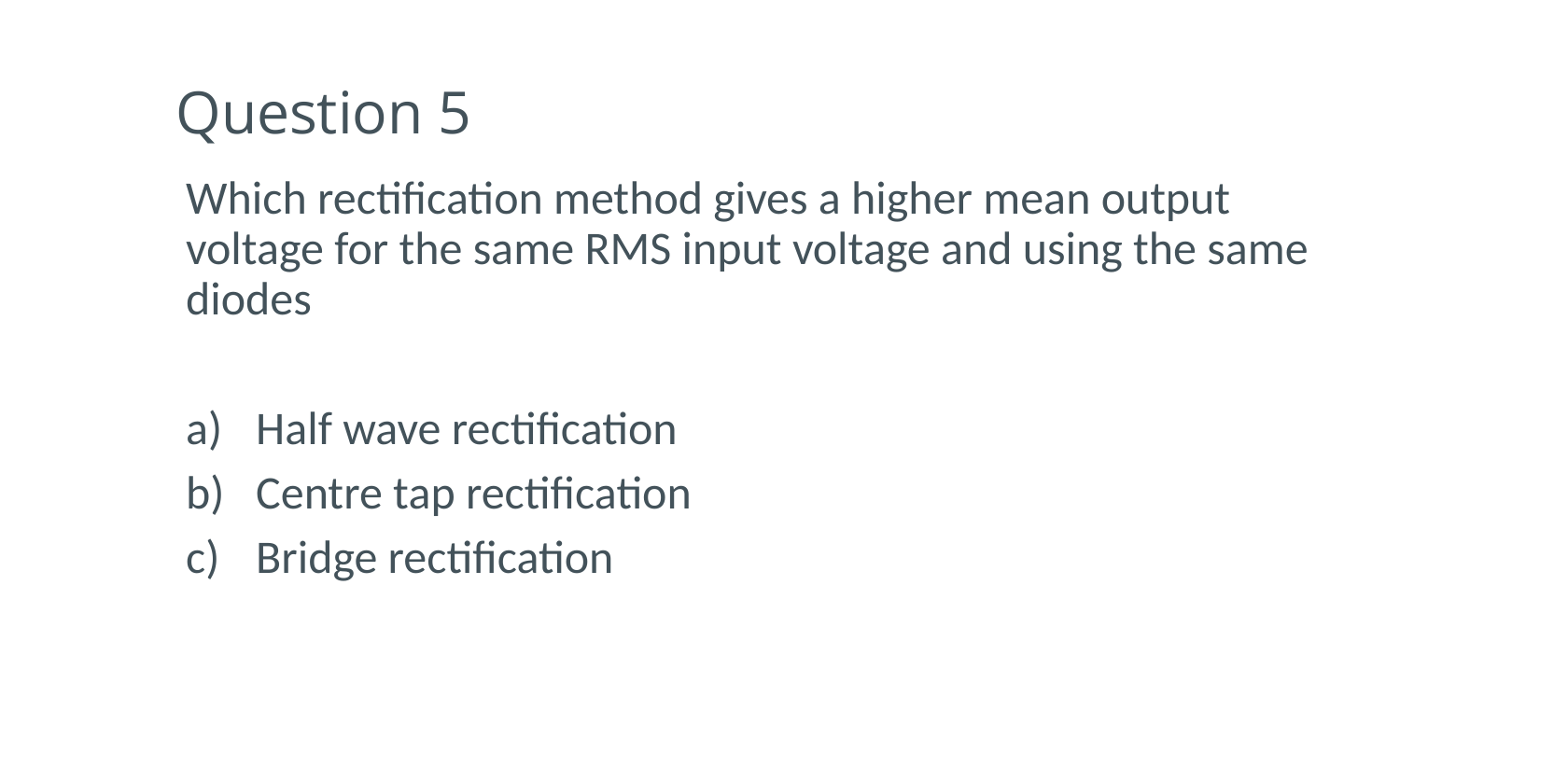

# Question 5
Which rectification method gives a higher mean output voltage for the same RMS input voltage and using the same diodes

Half wave rectification
Centre tap rectification
Bridge rectification